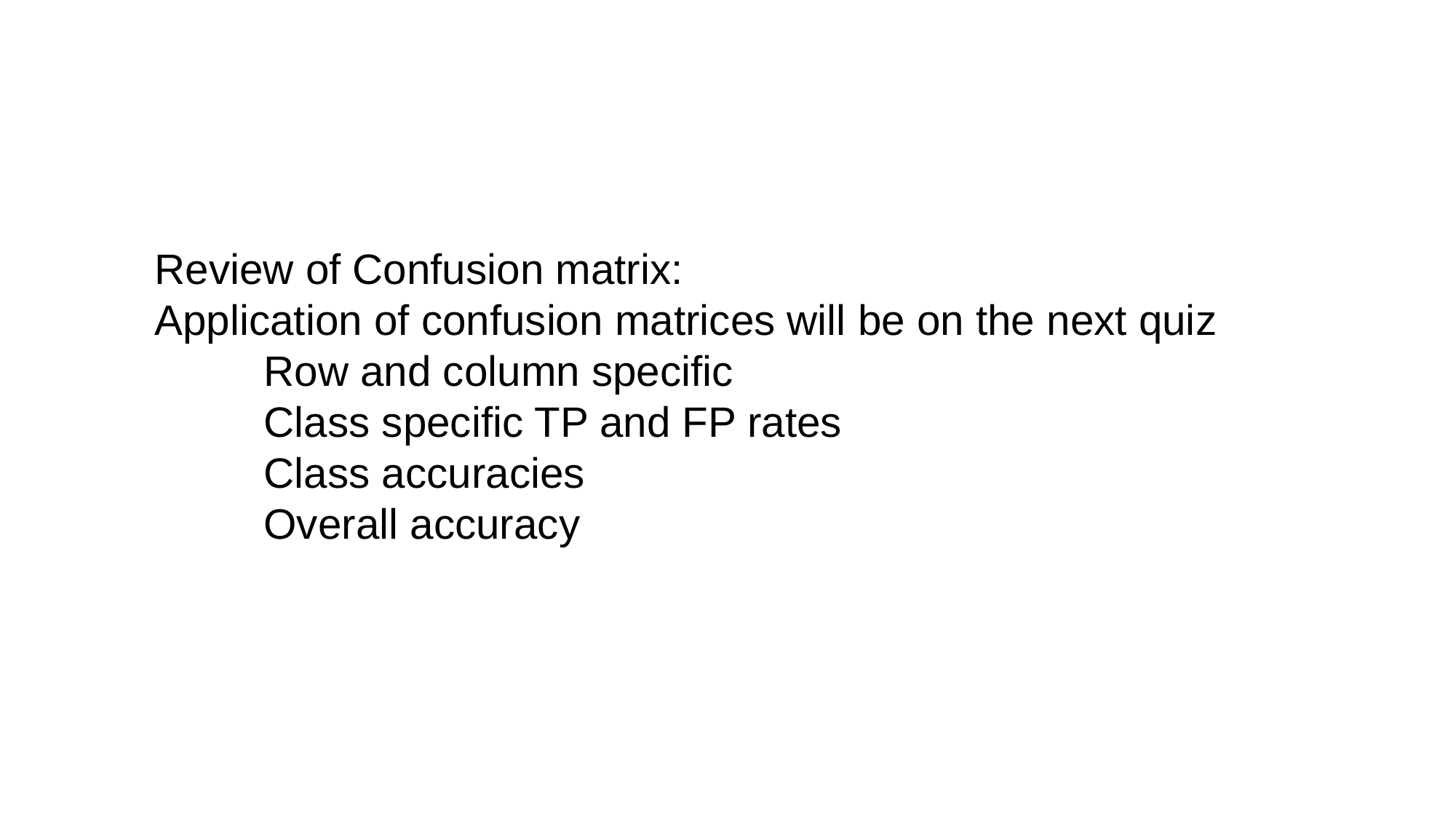

Review of Confusion matrix:
Application of confusion matrices will be on the next quiz
	Row and column specific
	Class specific TP and FP rates
	Class accuracies
	Overall accuracy